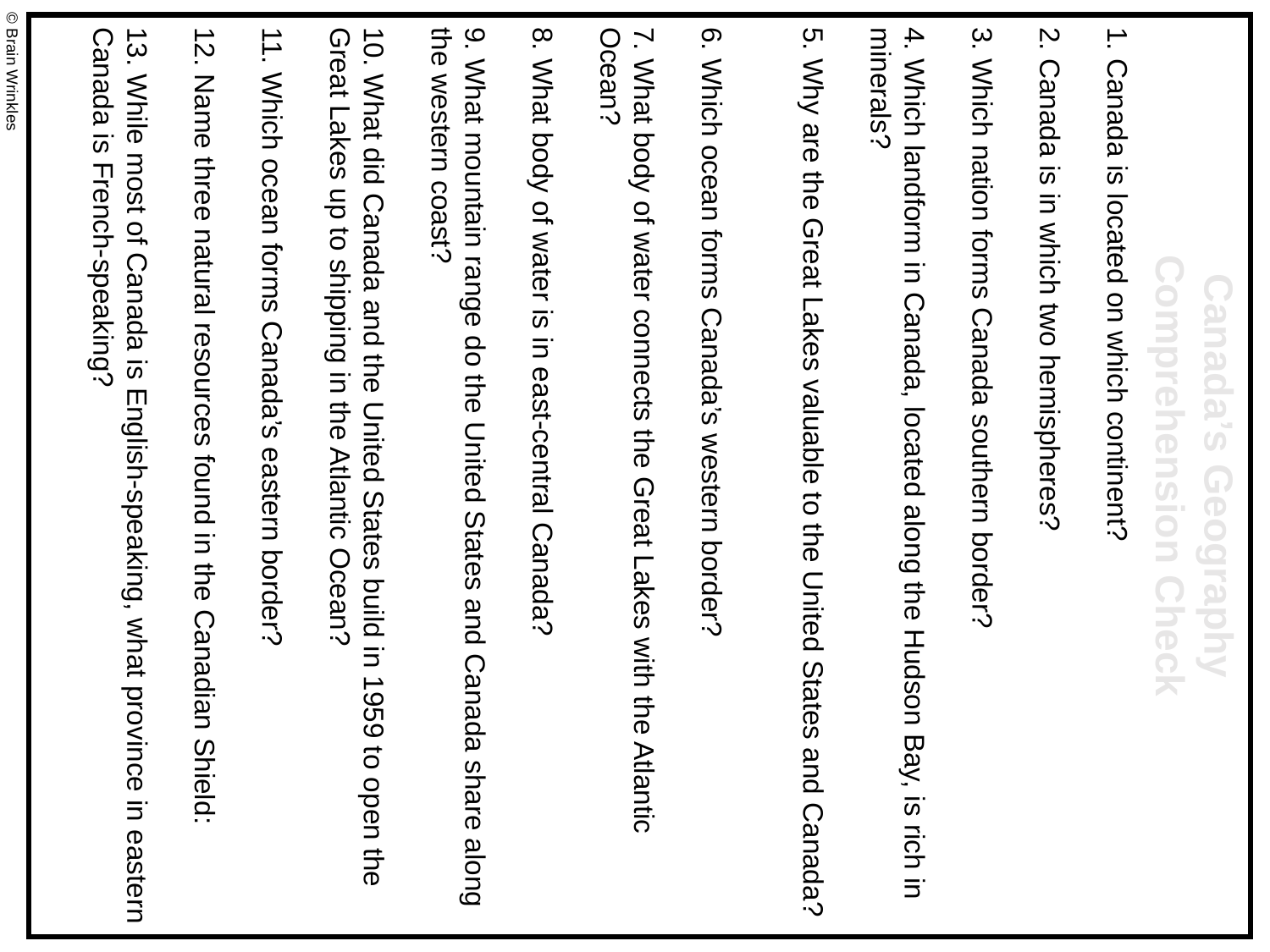

1. Canada is located on which continent?

2. Canada is in which two hemispheres?

3. Which nation forms Canada southern border?

4. Which landform in Canada, located along the Hudson Bay, is rich in minerals?

5. Why are the Great Lakes valuable to the United States and Canada?

6. Which ocean forms Canada’s western border?

7. What body of water connects the Great Lakes with the Atlantic Ocean?

8. What body of water is in east-central Canada?

9. What mountain range do the United States and Canada share along the western coast?

10. What did Canada and the United States build in 1959 to open the Great Lakes up to shipping in the Atlantic Ocean?

11. Which ocean forms Canada’s eastern border?

12. Name three natural resources found in the Canadian Shield:

13. While most of Canada is English-speaking, what province in eastern Canada is French-speaking?

© Brain Wrinkles
Canada’s Geography
Comprehension Check